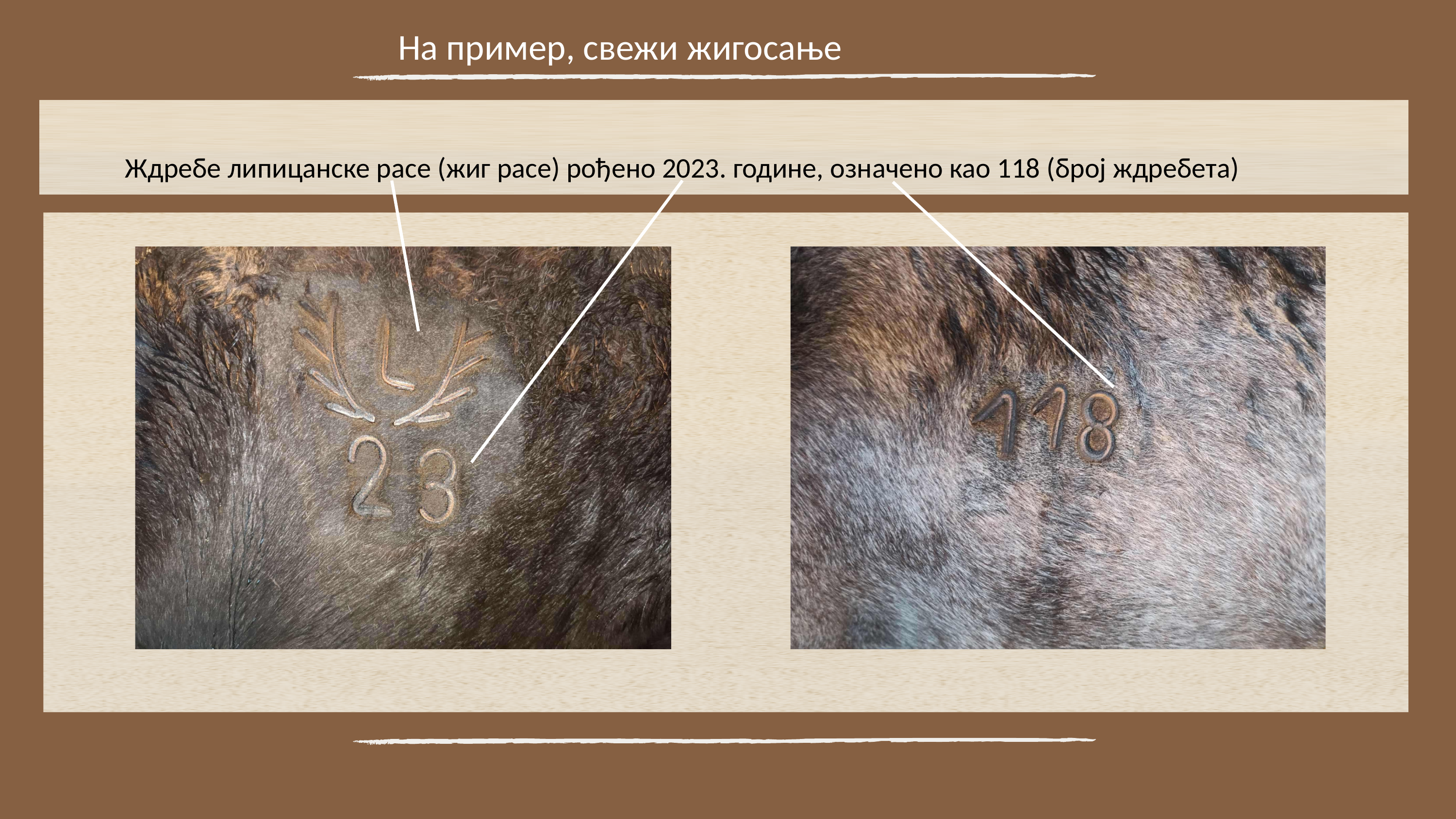

На пример, свежи жигосање

Ждребе липицанске расе (жиг расе) рођено 2023. године, означено као 118 (број ждребета)